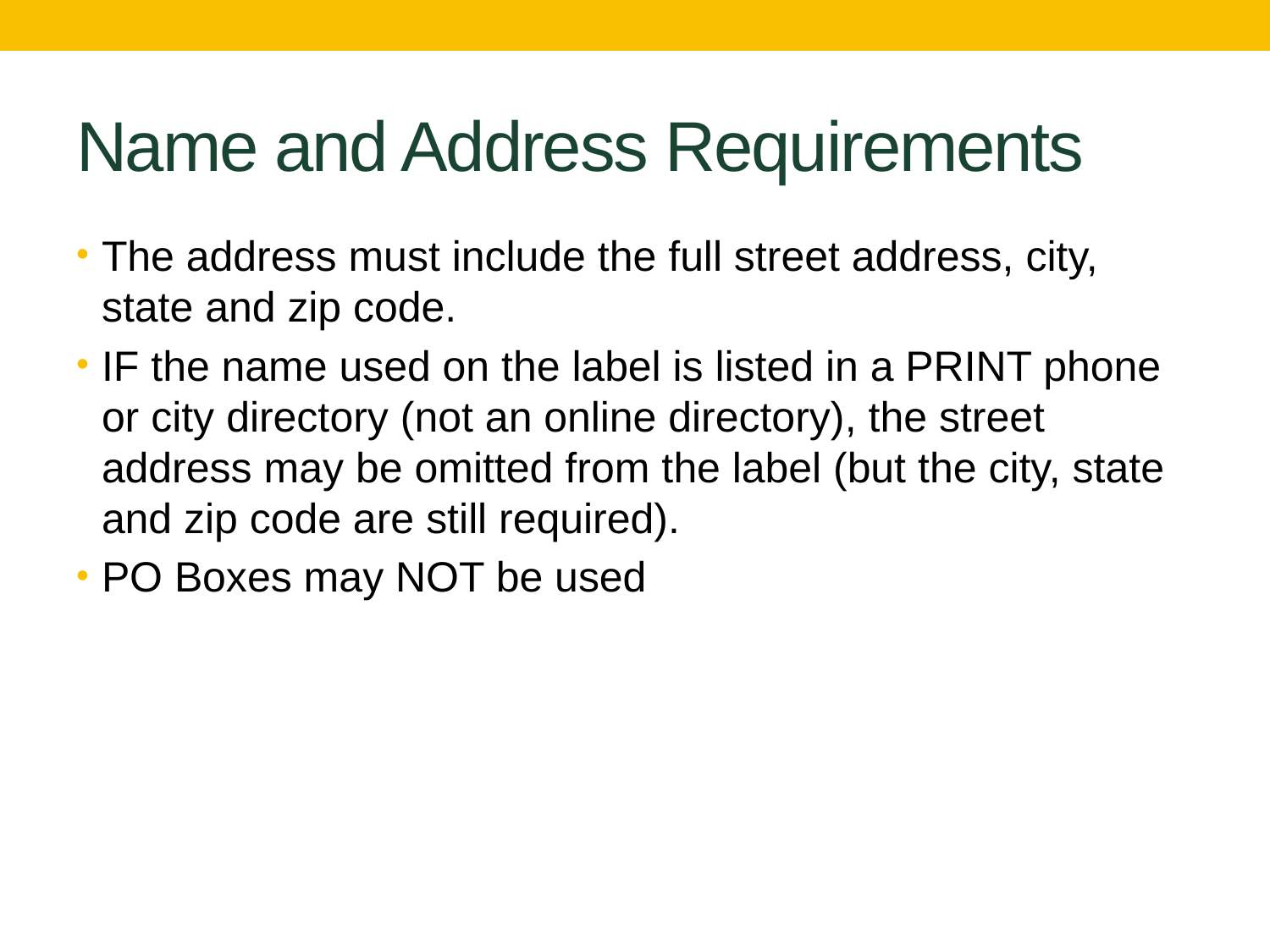

# Name and Address Requirements
The address must include the full street address, city, state and zip code.
IF the name used on the label is listed in a PRINT phone or city directory (not an online directory), the street address may be omitted from the label (but the city, state and zip code are still required).
PO Boxes may NOT be used